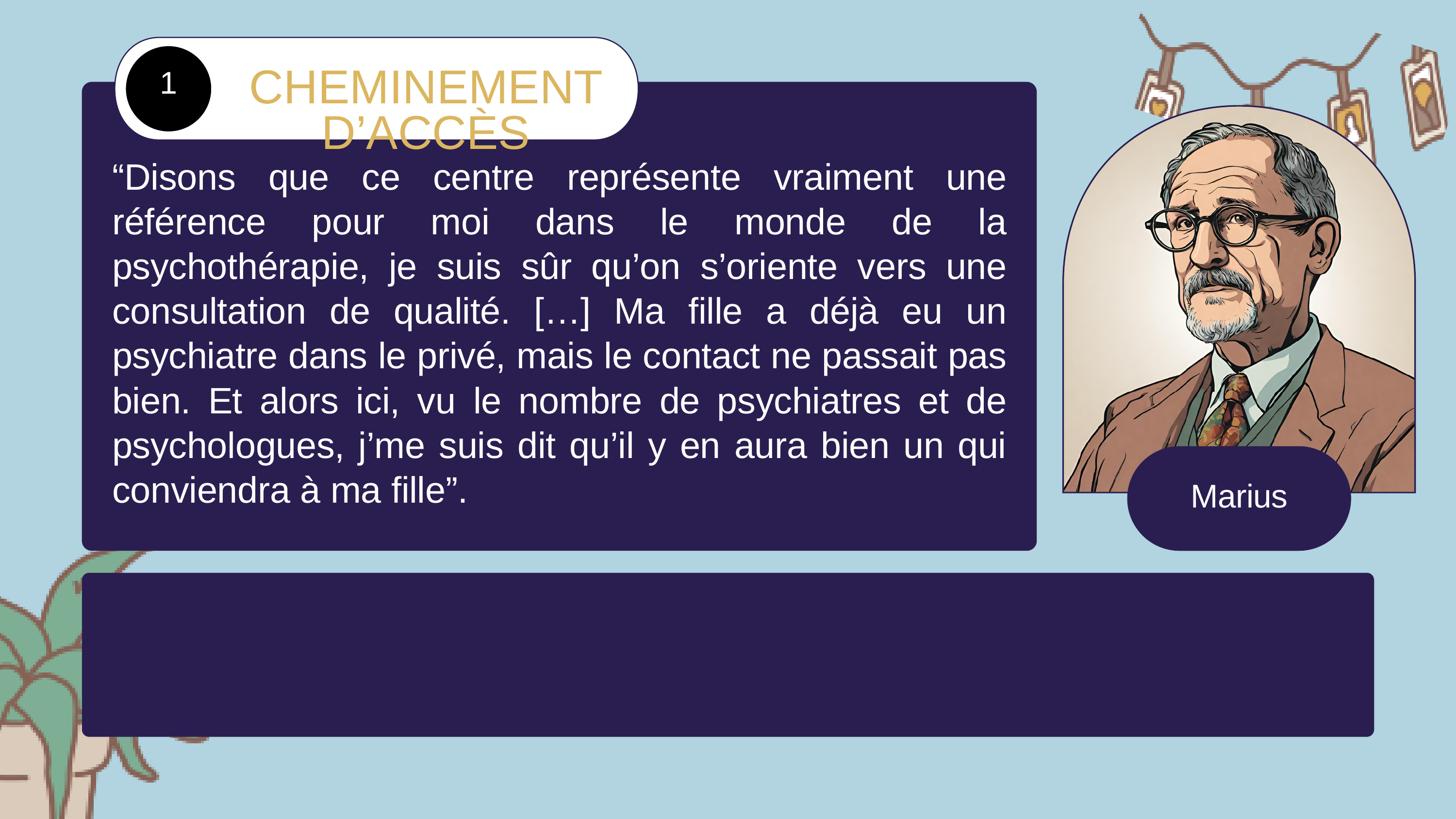

CHEMINEMENT D’ACCÈS
1

“Disons que ce centre représente vraiment une référence pour moi dans le monde de la psychothérapie, je suis sûr qu’on s’oriente vers une consultation de qualité. […] Ma fille a déjà eu un psychiatre dans le privé, mais le contact ne passait pas bien. Et alors ici, vu le nombre de psychiatres et de psychologues, j’me suis dit qu’il y en aura bien un qui conviendra à ma fille”.

Marius